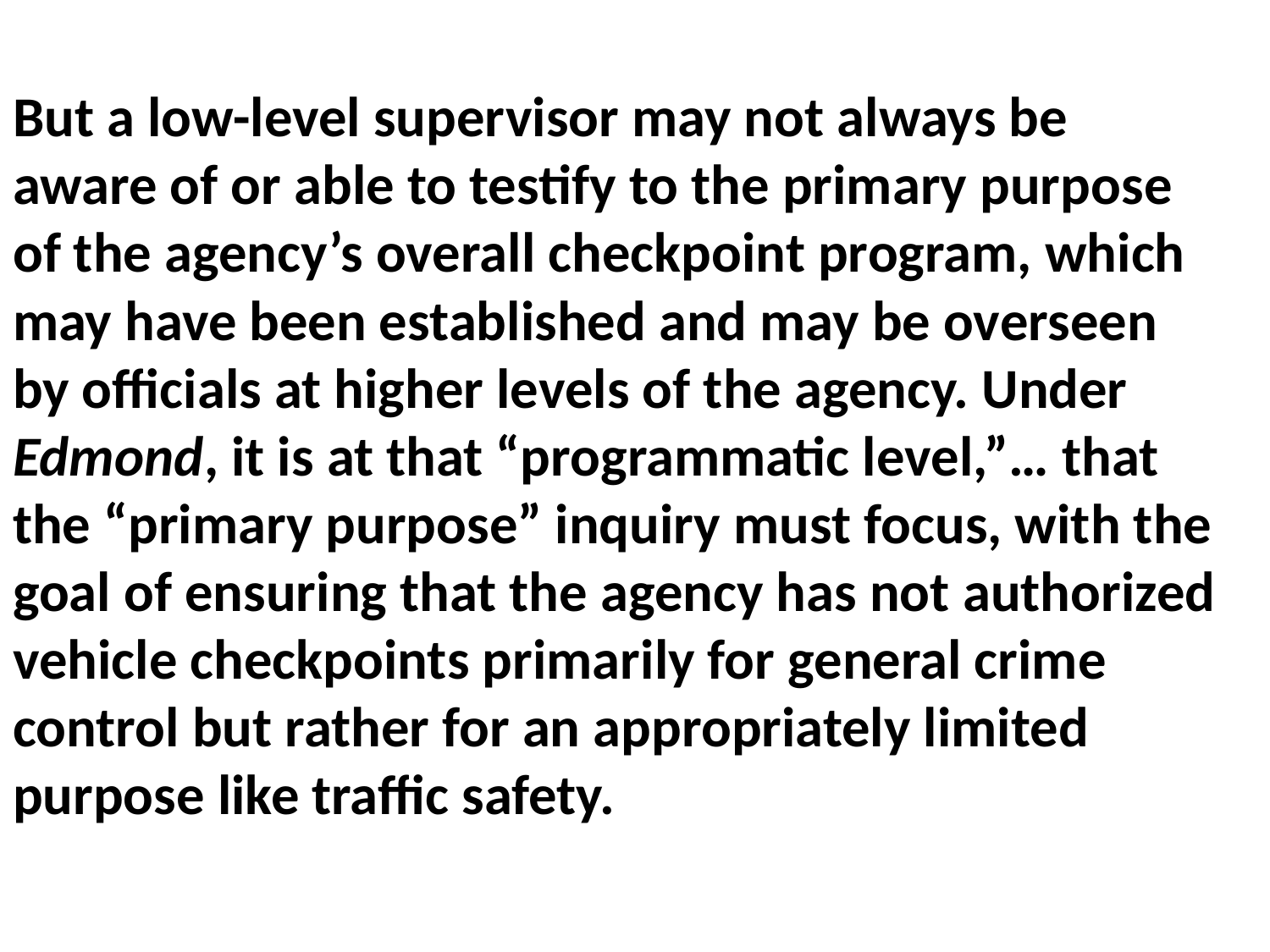

#
But a low-level supervisor may not always be aware of or able to testify to the primary purpose of the agency’s overall checkpoint program, which may have been established and may be overseen by officials at higher levels of the agency. Under Edmond, it is at that “programmatic level,”… that the “primary purpose” inquiry must focus, with the goal of ensuring that the agency has not authorized vehicle checkpoints primarily for general crime control but rather for an appropriately limited purpose like traffic safety.